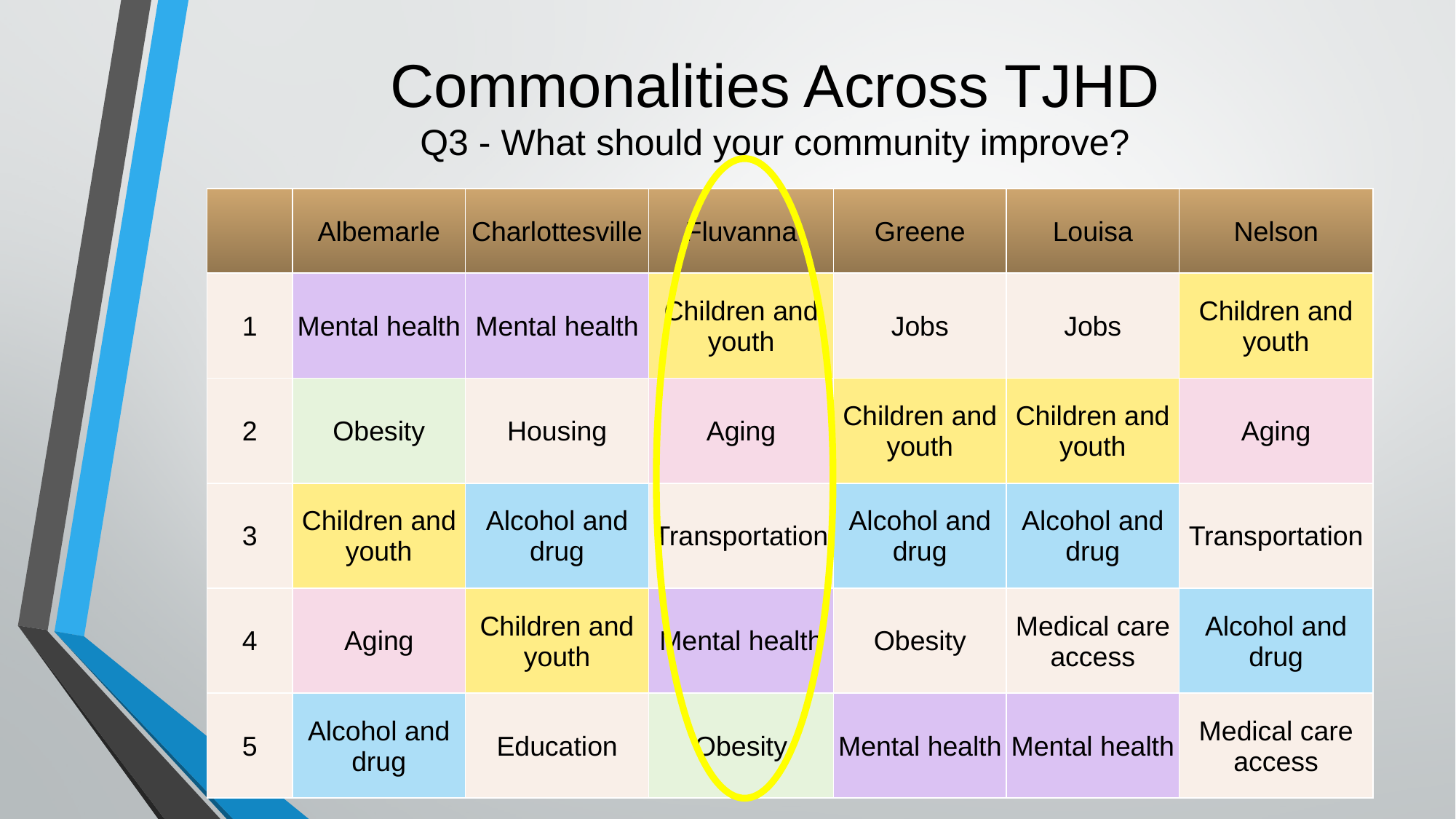

# Commonalities Across TJHD Q3 - What should your community improve?

|  | Albemarle | Charlottesville | Fluvanna | Greene | Louisa | Nelson |
| --- | --- | --- | --- | --- | --- | --- |
| 1 | Mental health | Mental health | Children and youth | Jobs | Jobs | Children and youth |
| 2 | Obesity | Housing | Aging | Children and youth | Children and youth | Aging |
| 3 | Children and youth | Alcohol and drug | Transportation | Alcohol and drug | Alcohol and drug | Transportation |
| 4 | Aging | Children and youth | Mental health | Obesity | Medical care access | Alcohol and drug |
| 5 | Alcohol and drug | Education | Obesity | Mental health | Mental health | Medical care access |